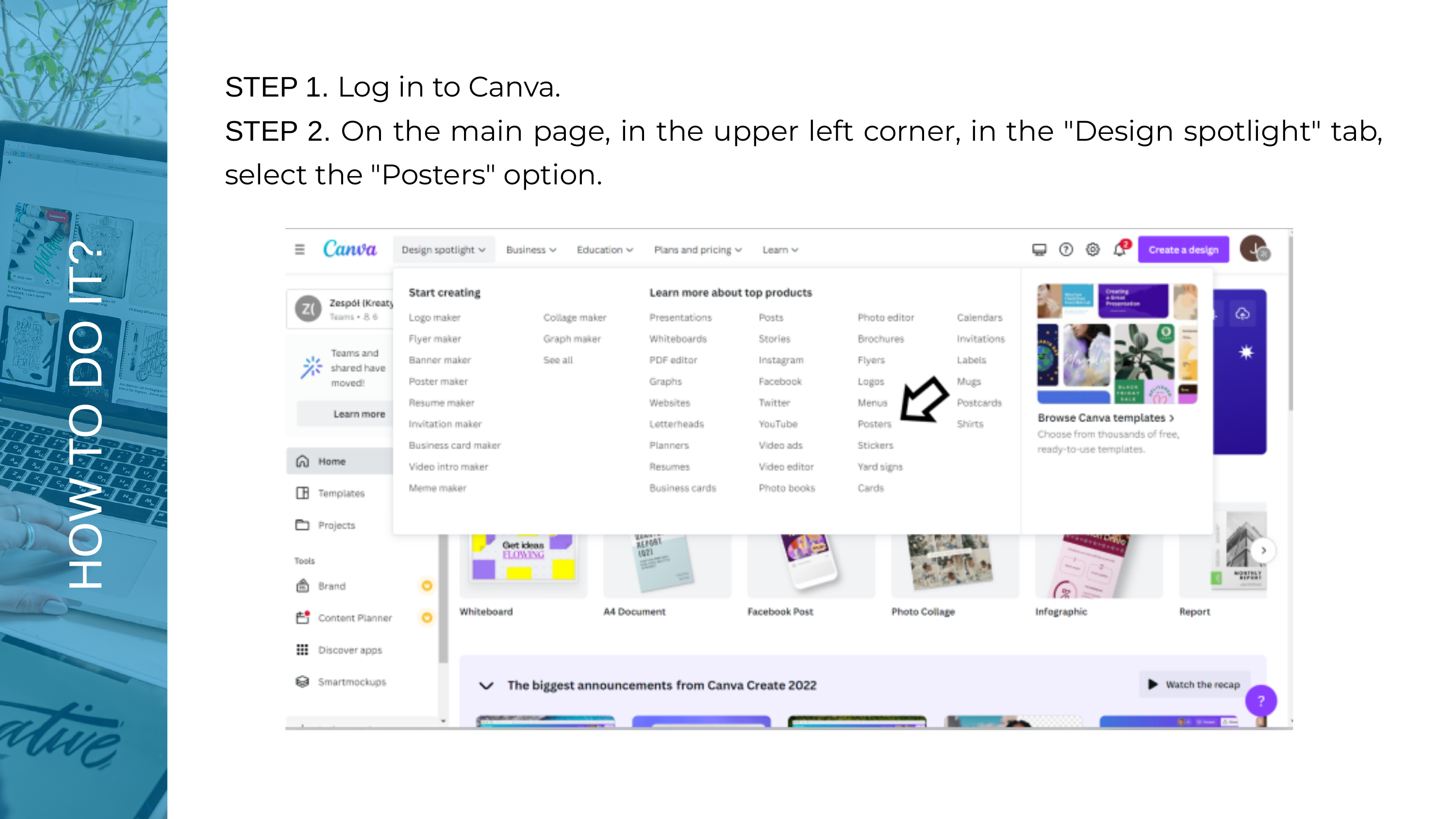

STEP 1. Log in to Canva.
STEP 2. On the main page, in the upper left corner, in the "Design spotlight" tab, select the "Posters" option.

HOW TO DO IT?